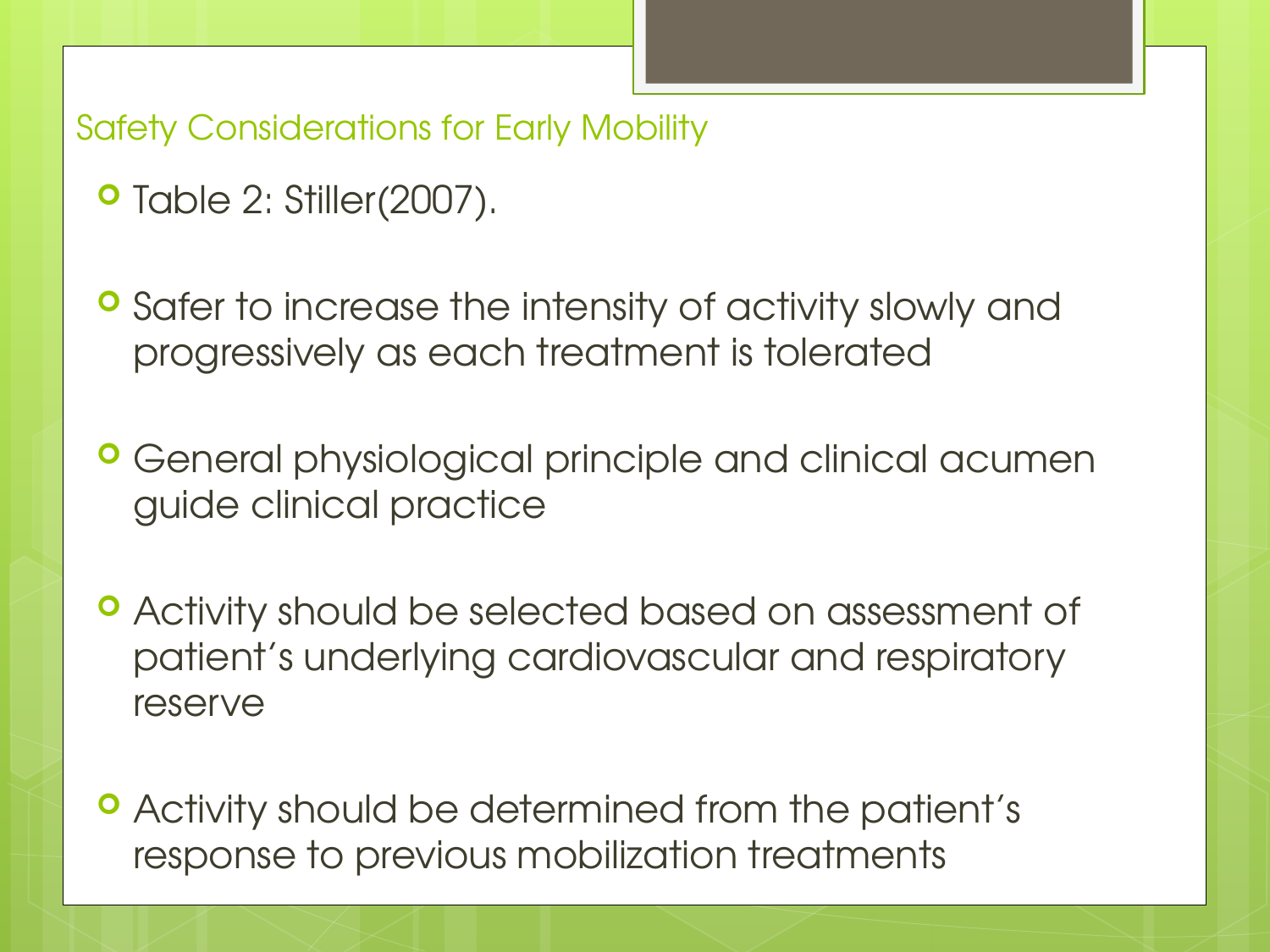

# Safety Considerations for Early Mobility
Table 2: Stiller(2007).

Safer to increase the intensity of activity slowly and progressively as each treatment is tolerated

General physiological principle and clinical acumen guide clinical practice

Activity should be selected based on assessment of patient’s underlying cardiovascular and respiratory reserve

Activity should be determined from the patient’s response to previous mobilization treatments